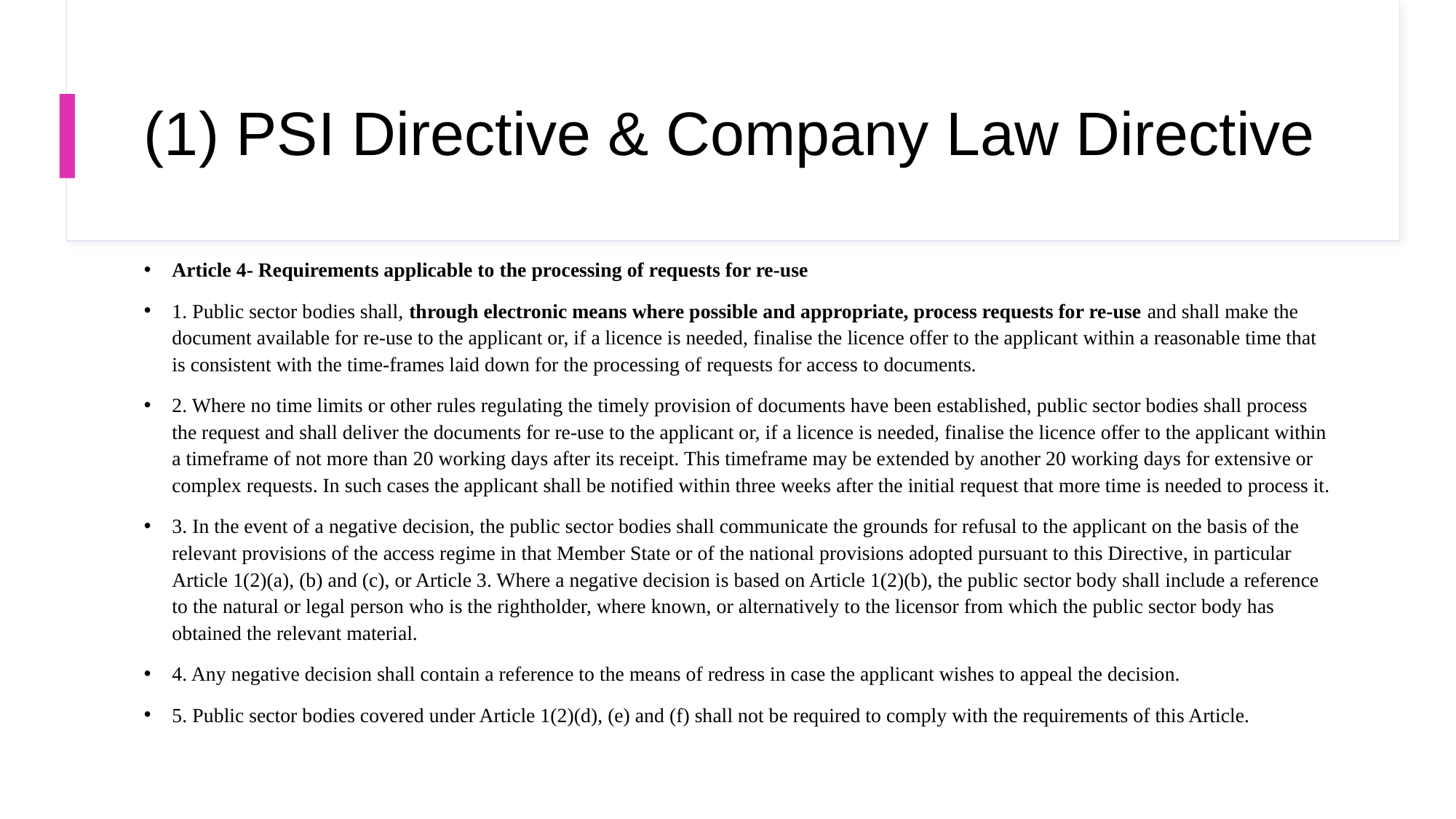

# (1) PSI Directive & Company Law Directive
Article 4- Requirements applicable to the processing of requests for re-use
1. Public sector bodies shall, through electronic means where possible and appropriate, process requests for re-use and shall make the document available for re-use to the applicant or, if a licence is needed, finalise the licence offer to the applicant within a reasonable time that is consistent with the time-frames laid down for the processing of requests for access to documents.
2. Where no time limits or other rules regulating the timely provision of documents have been established, public sector bodies shall process the request and shall deliver the documents for re-use to the applicant or, if a licence is needed, finalise the licence offer to the applicant within a timeframe of not more than 20 working days after its receipt. This timeframe may be extended by another 20 working days for extensive or complex requests. In such cases the applicant shall be notified within three weeks after the initial request that more time is needed to process it.
3. In the event of a negative decision, the public sector bodies shall communicate the grounds for refusal to the applicant on the basis of the relevant provisions of the access regime in that Member State or of the national provisions adopted pursuant to this Directive, in particular Article 1(2)(a), (b) and (c), or Article 3. Where a negative decision is based on Article 1(2)(b), the public sector body shall include a reference to the natural or legal person who is the rightholder, where known, or alternatively to the licensor from which the public sector body has obtained the relevant material.
4. Any negative decision shall contain a reference to the means of redress in case the applicant wishes to appeal the decision.
5. Public sector bodies covered under Article 1(2)(d), (e) and (f) shall not be required to comply with the requirements of this Article.